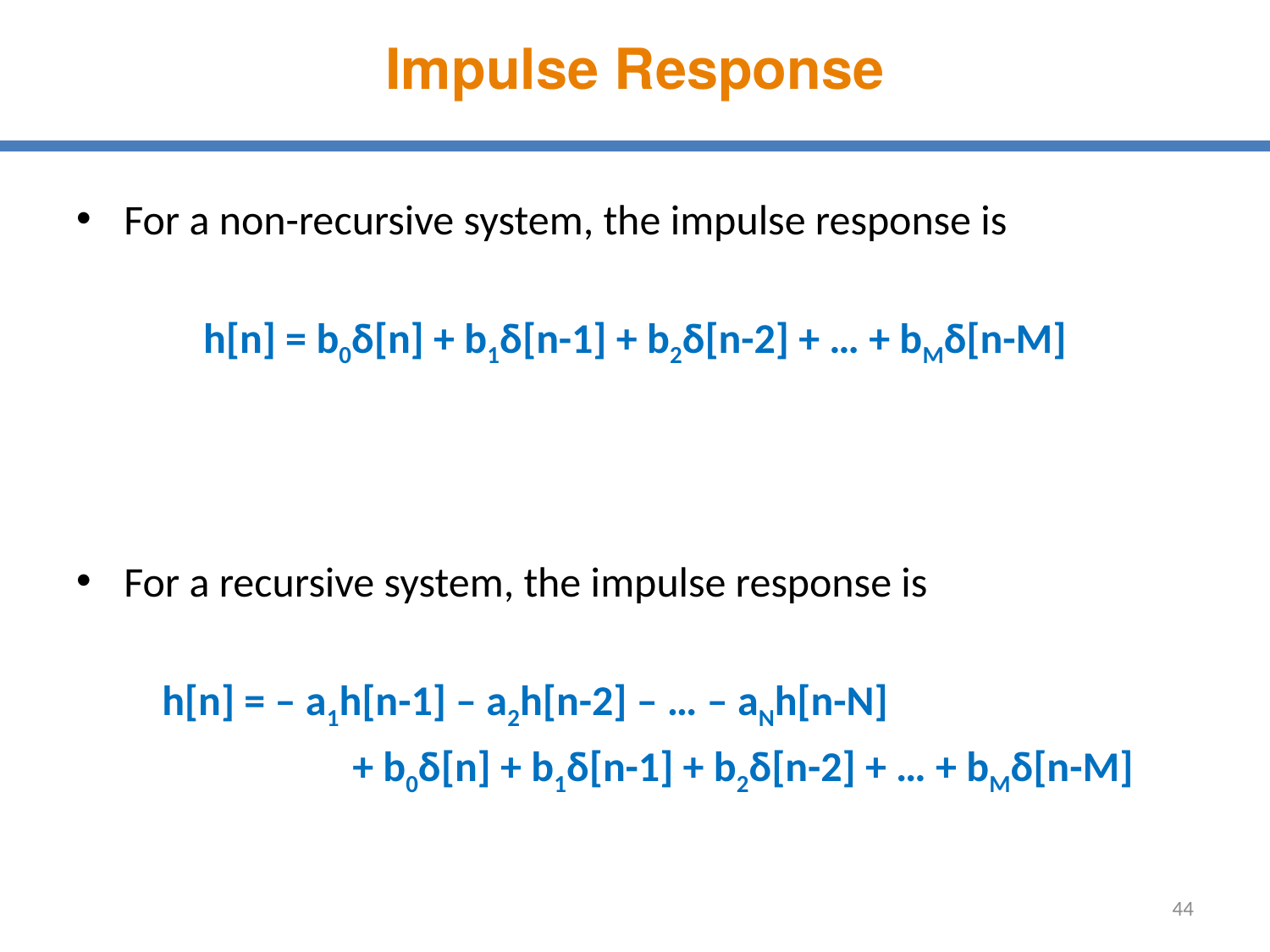

# Impulse Response
For a non-recursive system, the impulse response is

h[n] = b0δ[n] + b1δ[n-1] + b2δ[n-2] + … + bMδ[n-M]

For a recursive system, the impulse response is

         h[n] = – a1h[n-1] – a2h[n-2] – … – aNh[n-N]
                             + b0δ[n] + b1δ[n-1] + b2δ[n-2] + … + bMδ[n-M]

44